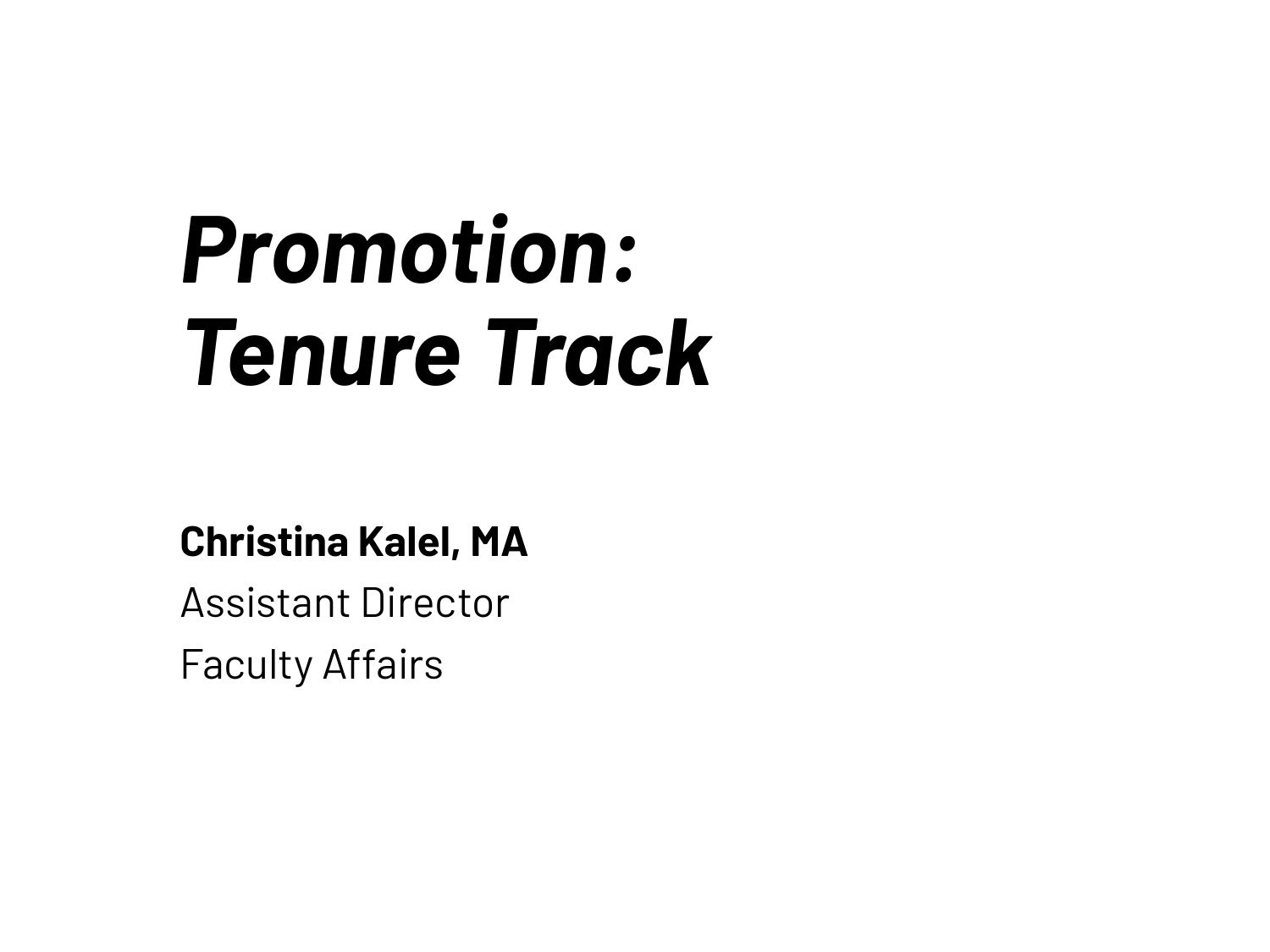

# Promotion: Tenure Track
Christina Kalel, MA
Assistant Director
Faculty Affairs